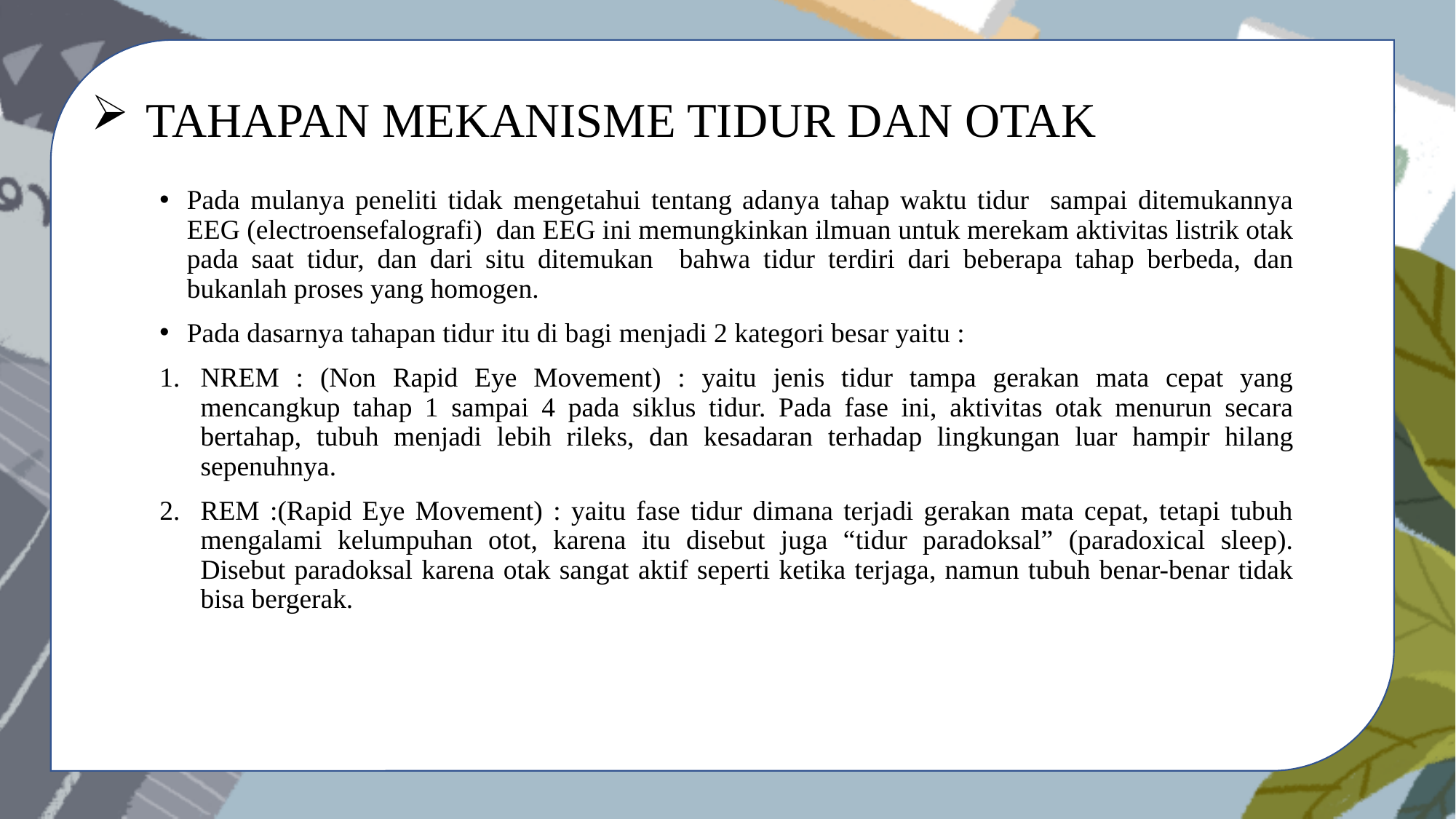

TAHAPAN MEKANISME TIDUR DAN OTAK
Pada mulanya peneliti tidak mengetahui tentang adanya tahap waktu tidur  sampai ditemukannya EEG (electroensefalografi)  dan EEG ini memungkinkan ilmuan untuk merekam aktivitas listrik otak pada saat tidur, dan dari situ ditemukan  bahwa tidur terdiri dari beberapa tahap berbeda, dan bukanlah proses yang homogen.
Pada dasarnya tahapan tidur itu di bagi menjadi 2 kategori besar yaitu :
NREM : (Non Rapid Eye Movement) : yaitu jenis tidur tampa gerakan mata cepat yang mencangkup tahap 1 sampai 4 pada siklus tidur. Pada fase ini, aktivitas otak menurun secara bertahap, tubuh menjadi lebih rileks, dan kesadaran terhadap lingkungan luar hampir hilang sepenuhnya.
REM :(Rapid Eye Movement) : yaitu fase tidur dimana terjadi gerakan mata cepat, tetapi tubuh mengalami kelumpuhan otot, karena itu disebut juga “tidur paradoksal” (paradoxical sleep). Disebut paradoksal karena otak sangat aktif seperti ketika terjaga, namun tubuh benar-benar tidak bisa bergerak.